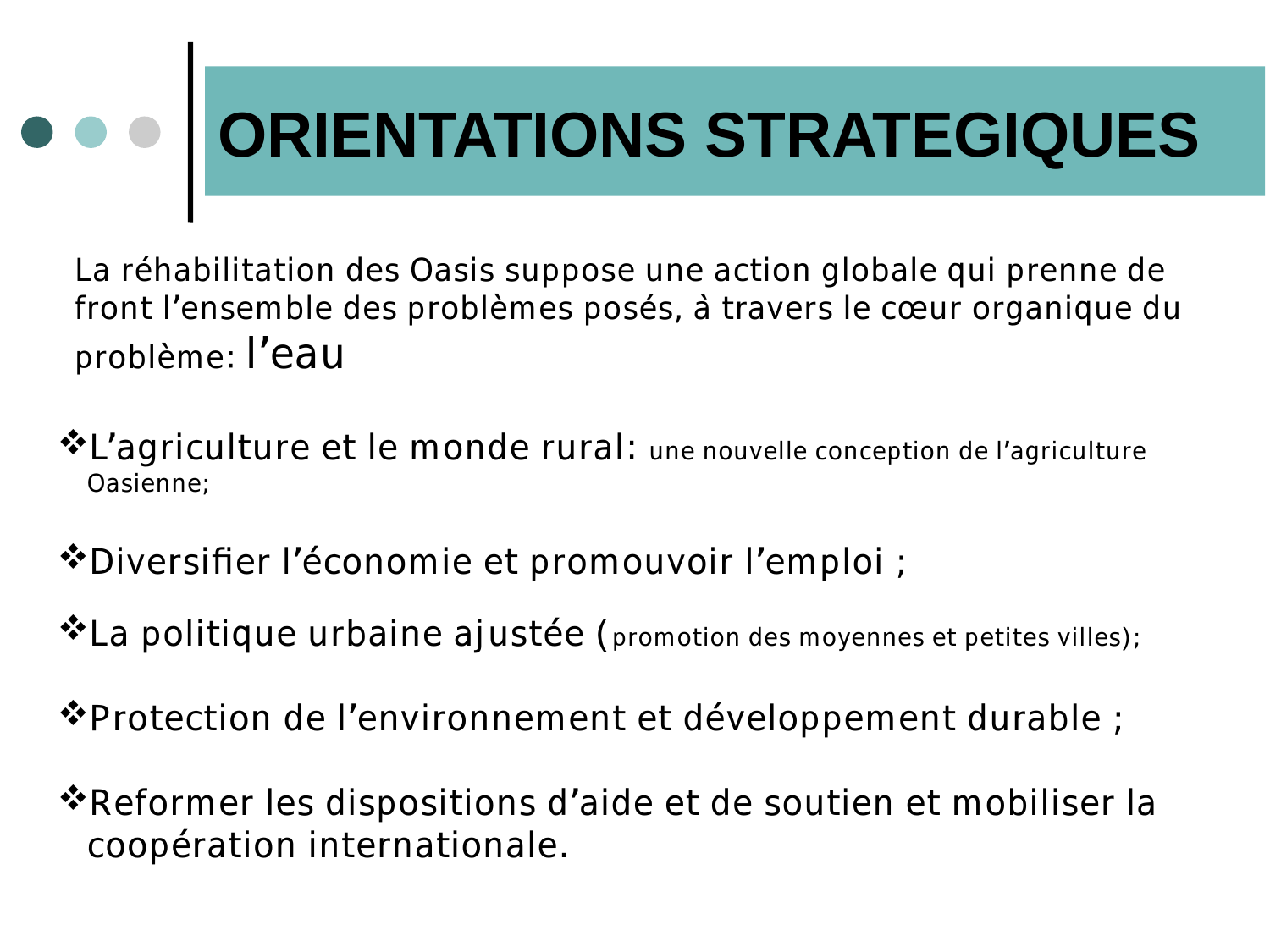

# ORIENTATIONS STRATEGIQUES
	La réhabilitation des Oasis suppose une action globale qui prenne de front l’ensemble des problèmes posés, à travers le cœur organique du problème: l’eau
L’agriculture et le monde rural: une nouvelle conception de l’agriculture Oasienne;

Diversifier l’économie et promouvoir l’emploi ;

La politique urbaine ajustée (promotion des moyennes et petites villes);

Protection de l’environnement et développement durable ;

Reformer les dispositions d’aide et de soutien et mobiliser la coopération internationale.